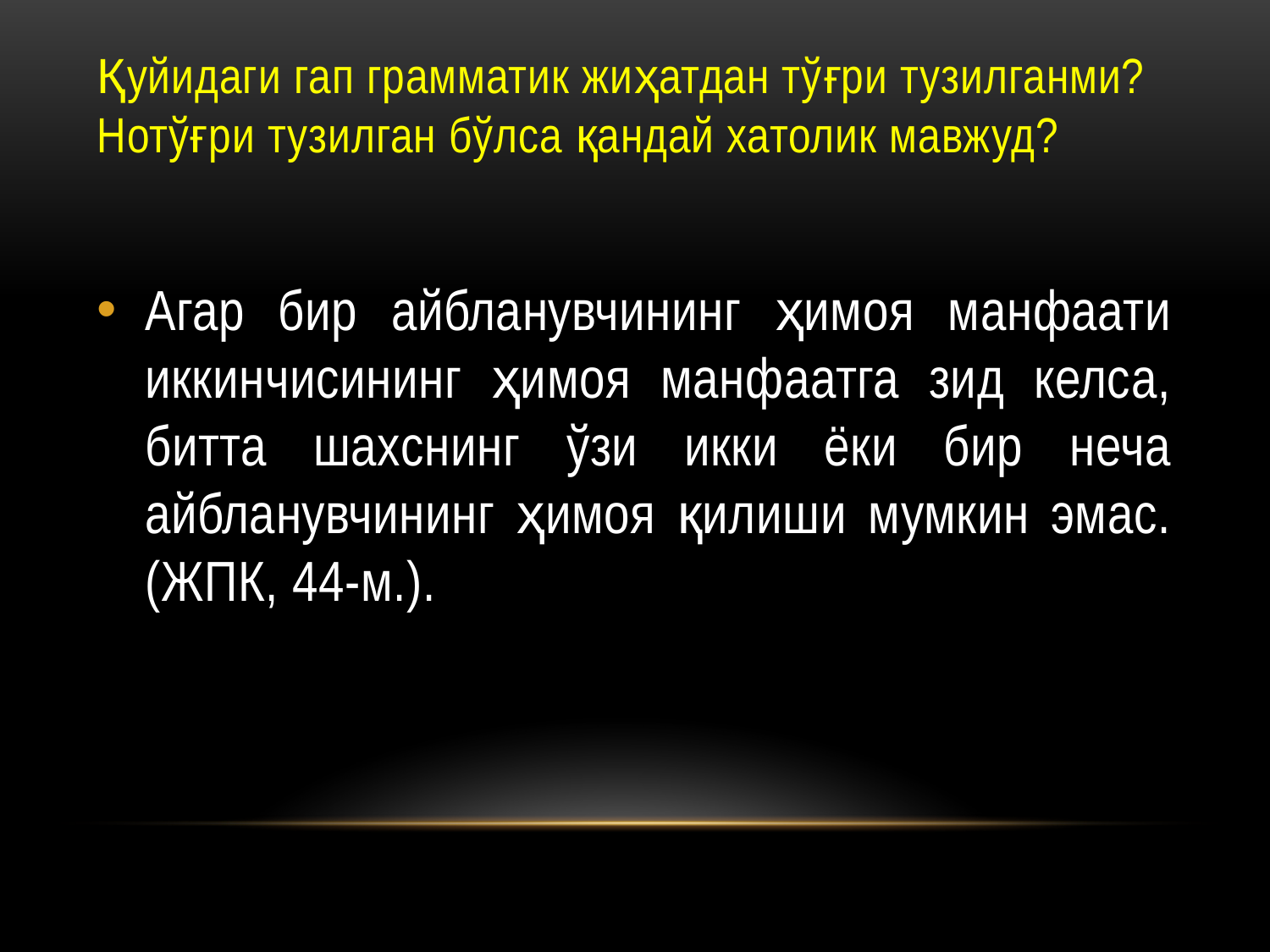

# Қуйидаги гап грамматик жиҳатдан тўғри тузилганми? Нотўғри тузилган бўлса қандай хатолик мавжуд?
Агар бир айбланувчининг ҳимоя манфаати иккинчисининг ҳимоя манфаатга зид келса, битта шахснинг ўзи икки ёки бир неча айбланувчининг ҳимоя қилиши мумкин эмас. (ЖПК, 44-м.).